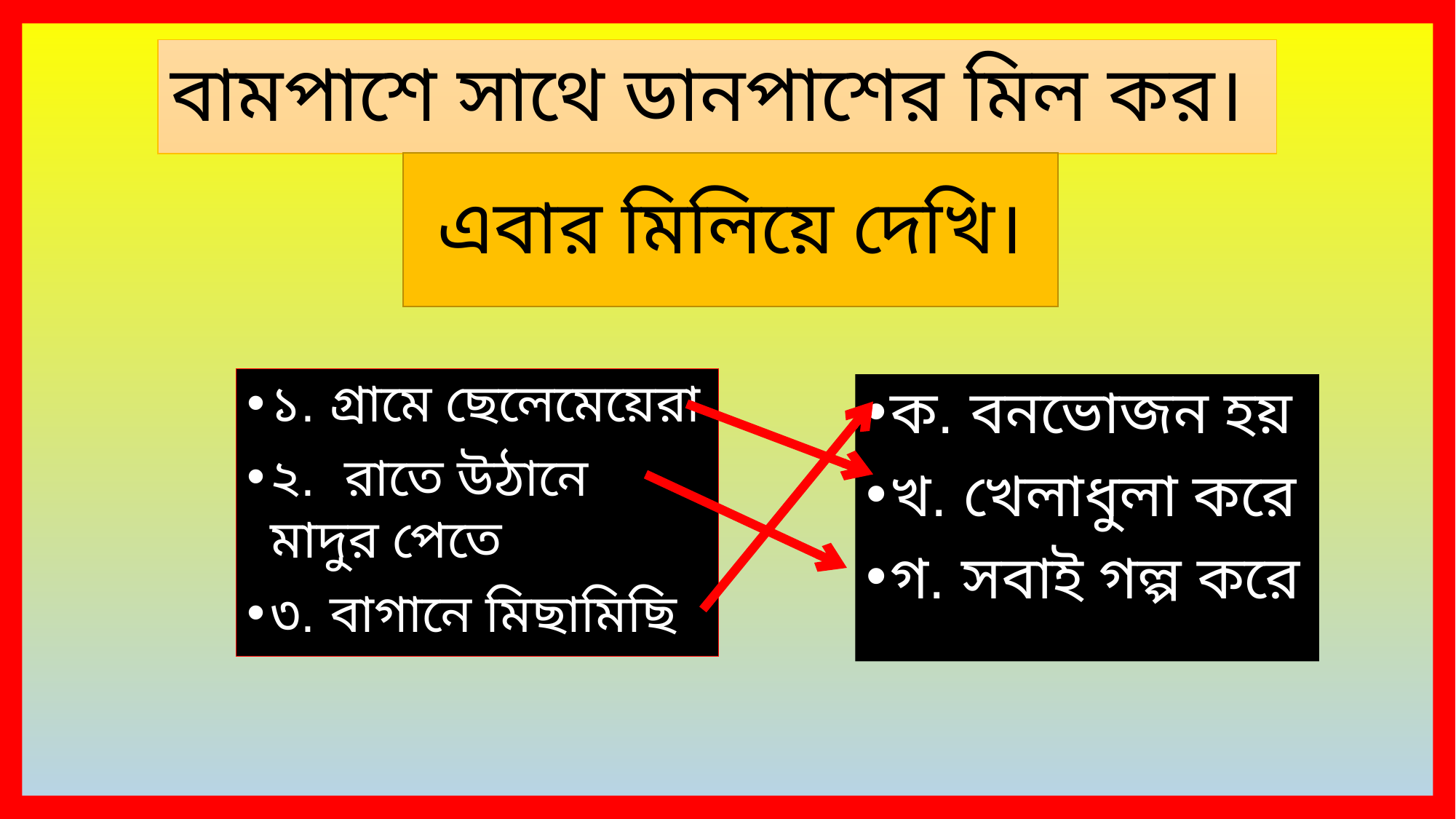

# বামপাশে সাথে ডানপাশের মিল কর।
এবার মিলিয়ে দেখি।
১. গ্রামে ছেলেমেয়েরা
২.  রাতে উঠানে মাদুর পেতে
৩. বাগানে মিছামিছি
ক. বনভোজন হয়
খ. খেলাধুলা করে
গ. সবাই গল্প করে